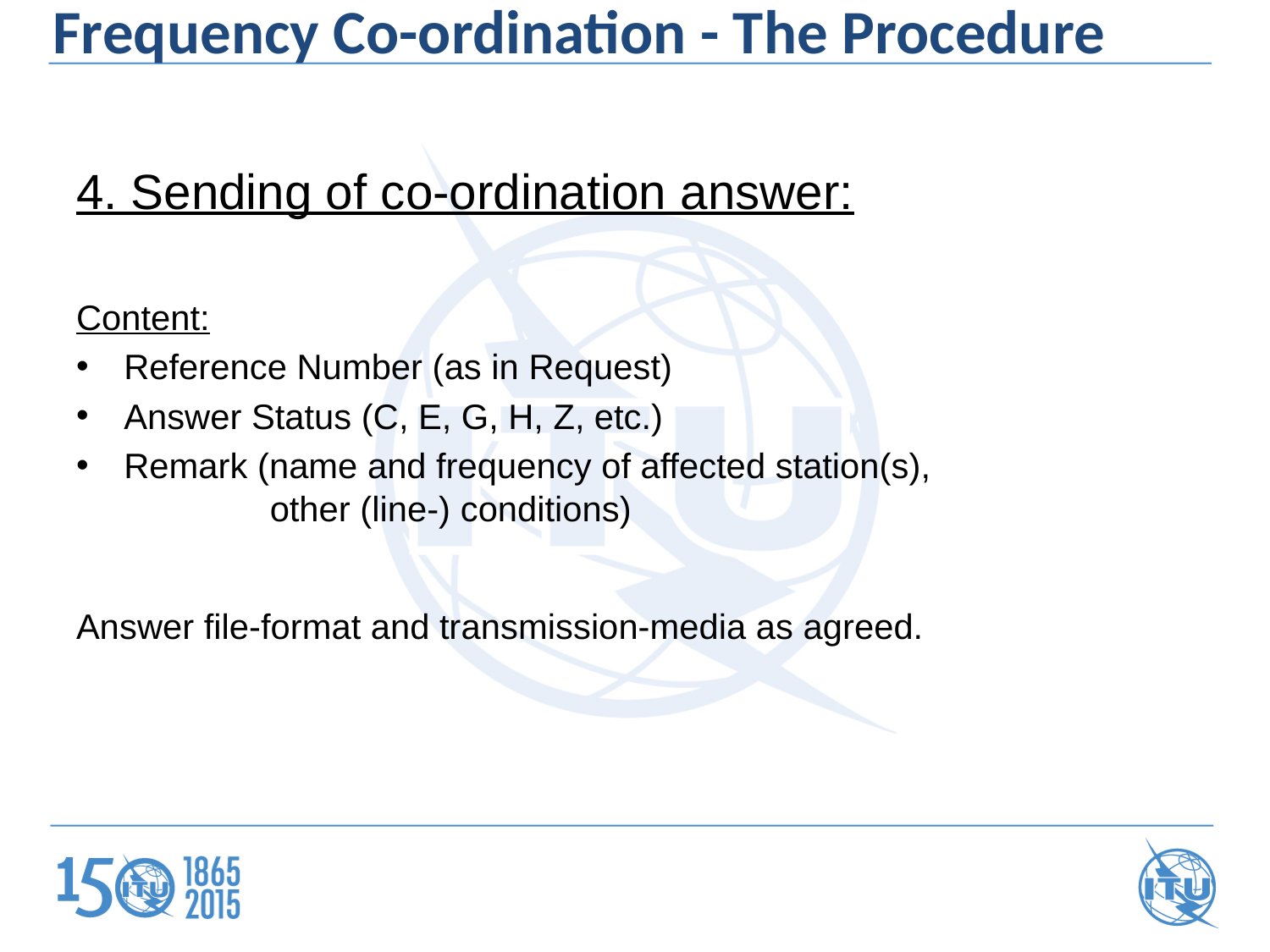

Frequency Co-ordination - The Procedure
4. Sending of co-ordination answer:

Content:
Reference Number (as in Request)
Answer Status (C, E, G, H, Z, etc.)
Remark (name and frequency of affected station(s),
               other (line-) conditions)

Answer file-format and transmission-media as agreed.